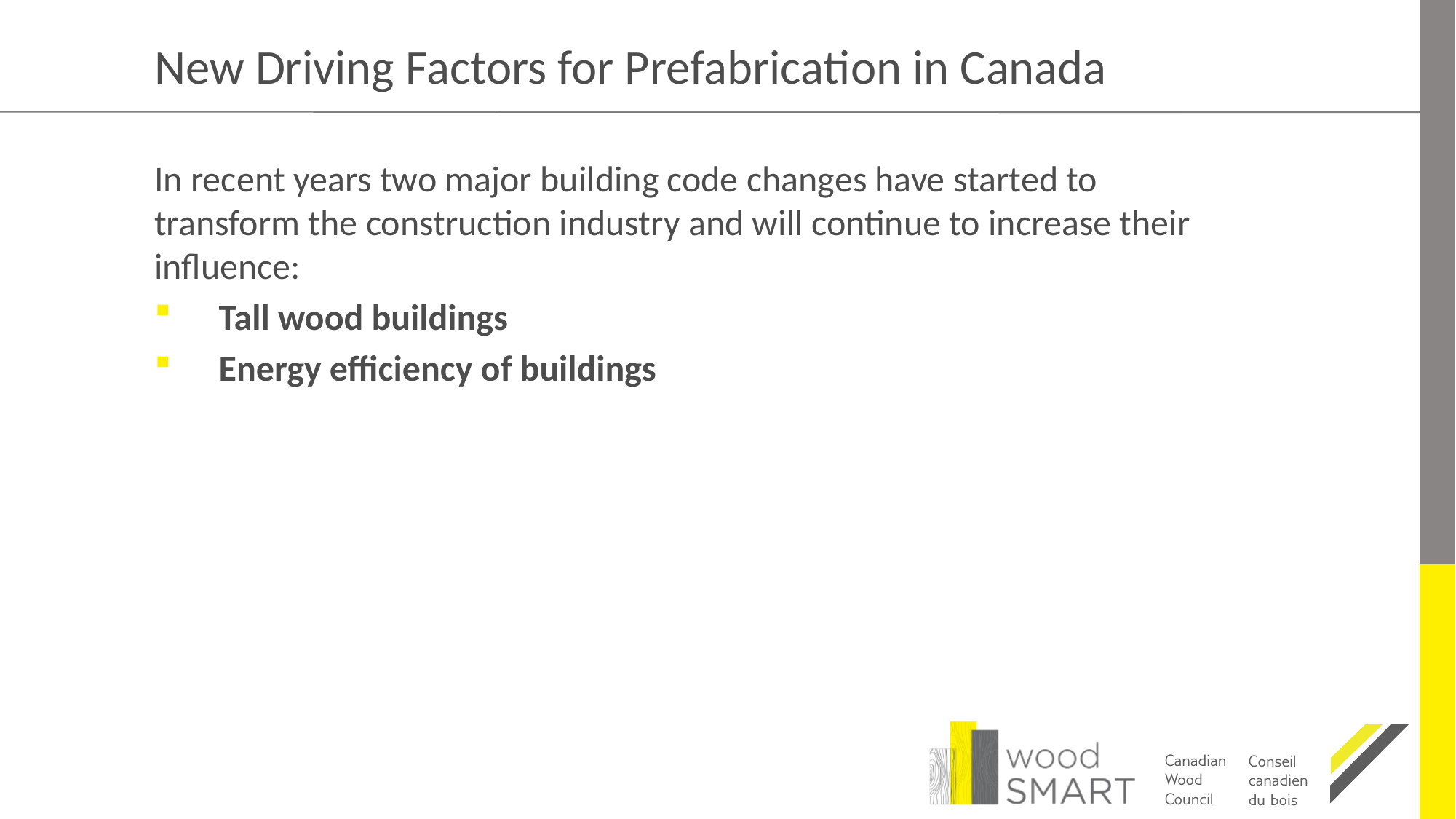

# New Driving Factors for Prefabrication in Canada
In recent years two major building code changes have started to transform the construction industry and will continue to increase their influence:
Tall wood buildings
Energy efficiency of buildings